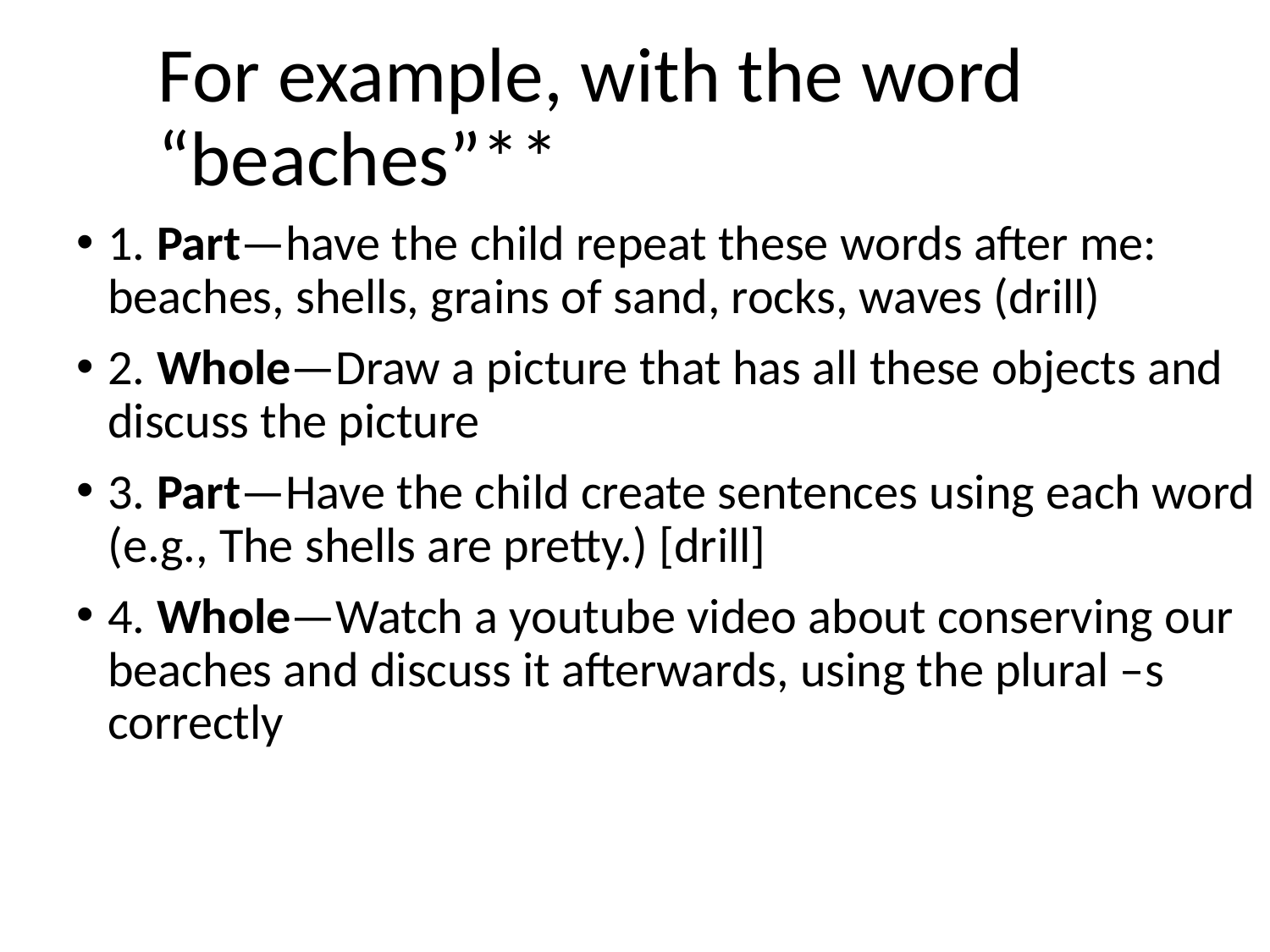

# For example, with the word “beaches”**
1. Part—have the child repeat these words after me: beaches, shells, grains of sand, rocks, waves (drill)
2. Whole—Draw a picture that has all these objects and discuss the picture
3. Part—Have the child create sentences using each word (e.g., The shells are pretty.) [drill]
4. Whole—Watch a youtube video about conserving our beaches and discuss it afterwards, using the plural –s correctly